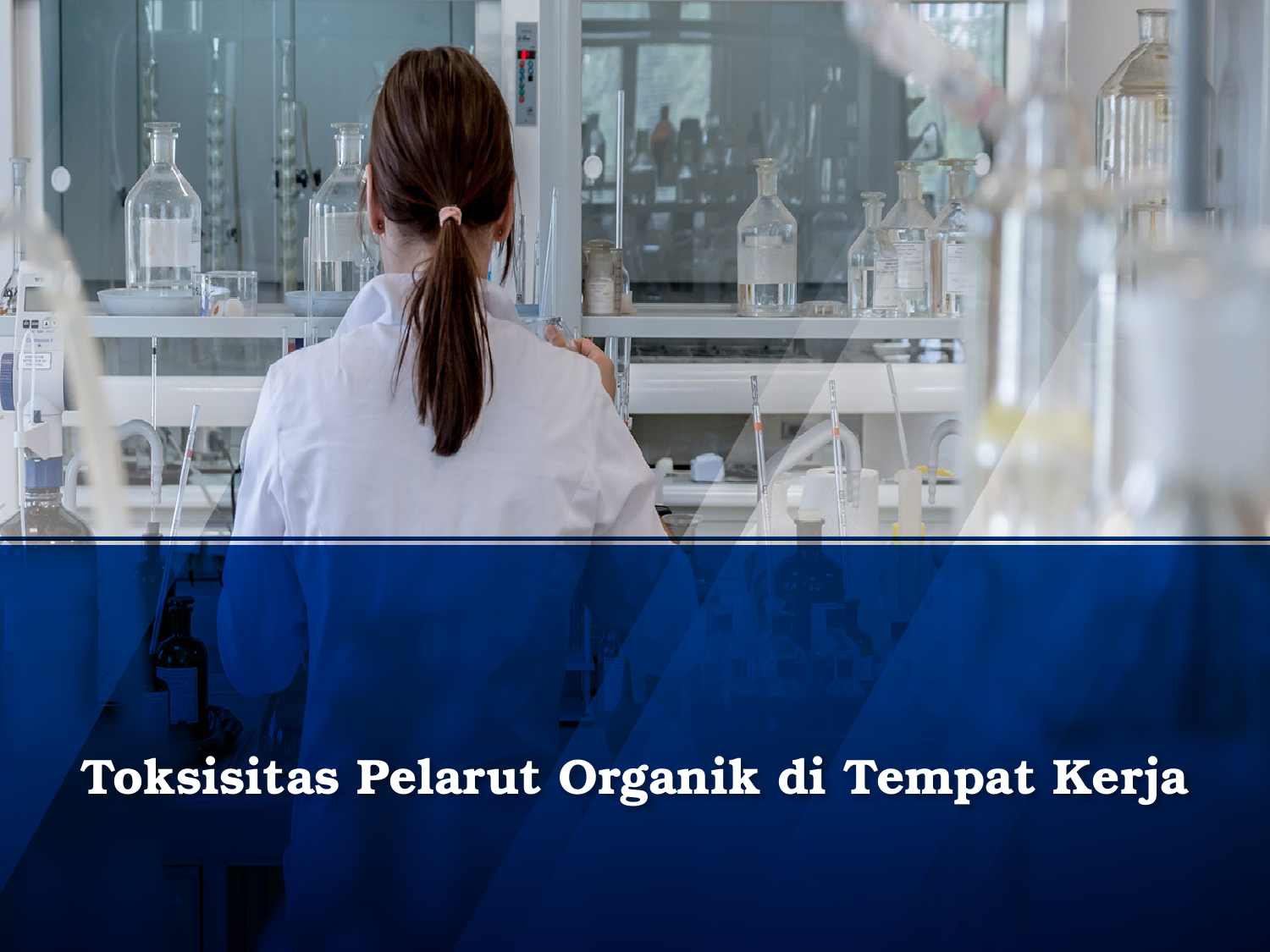

# Toksisitas Pelarut Organik di Tempat Kerja